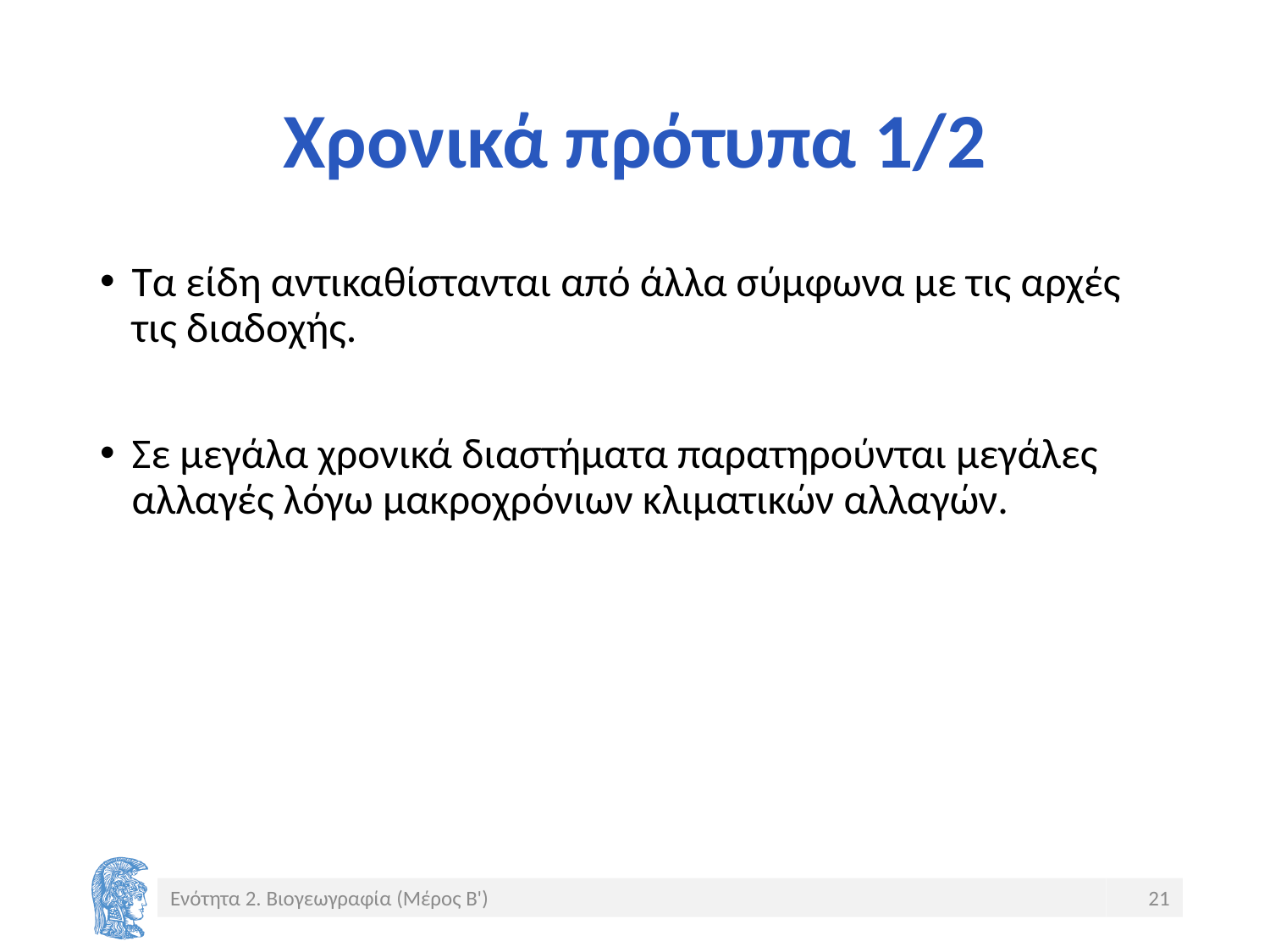

# Χρονικά πρότυπα 1/2
Τα είδη αντικαθίστανται από άλλα σύμφωνα με τις αρχές τις διαδοχής.

Σε μεγάλα χρονικά διαστήματα παρατηρούνται μεγάλες αλλαγές λόγω μακροχρόνιων κλιματικών αλλαγών.

Ενότητα 2. Βιογεωγραφία (Μέρος Β')
21